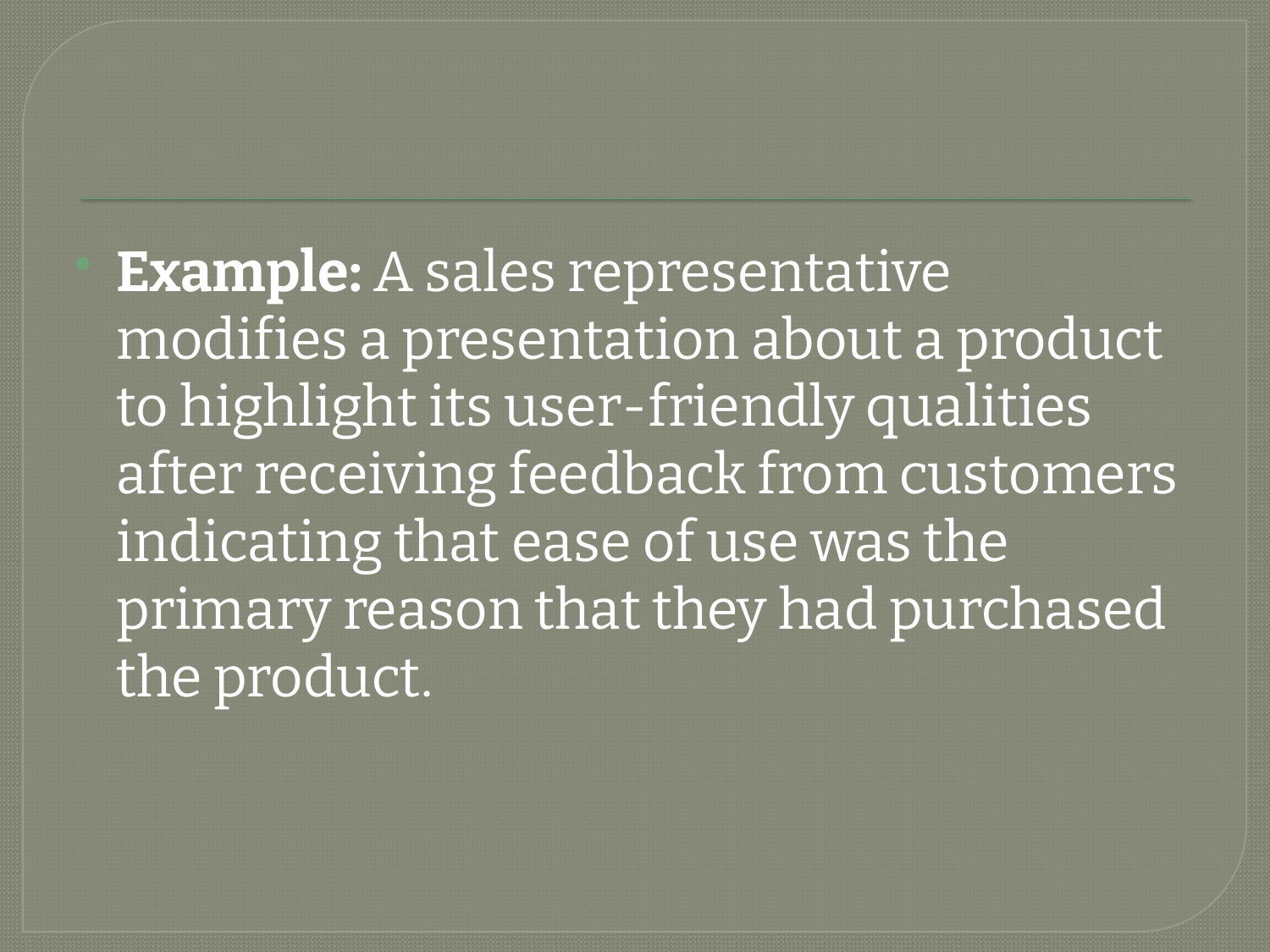

#
Example: A sales representative modifies a presentation about a product to highlight its user-friendly qualities after receiving feedback from customers indicating that ease of use was the primary reason that they had purchased the product.